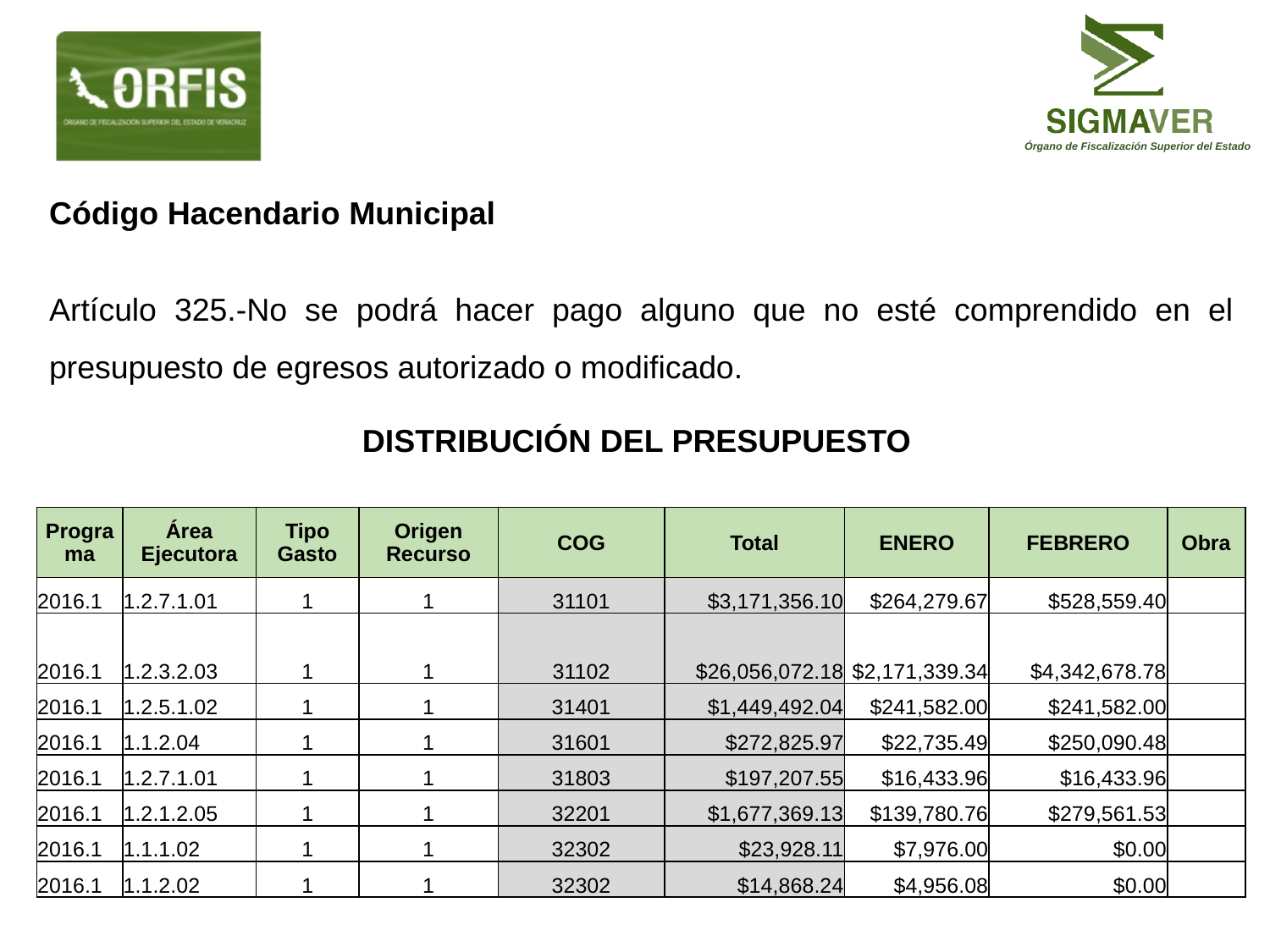

Código Hacendario Municipal
Artículo 325.-No se podrá hacer pago alguno que no esté comprendido en el presupuesto de egresos autorizado o modificado.
DISTRIBUCIÓN DEL PRESUPUESTO
| Programa | Área Ejecutora | Tipo Gasto | Origen Recurso | COG | Total | ENERO | FEBRERO | Obra |
| --- | --- | --- | --- | --- | --- | --- | --- | --- |
| 2016.1 | 1.2.7.1.01 | 1 | 1 | 31101 | $3,171,356.10 | $264,279.67 | $528,559.40 |  |
| 2016.1 | 1.2.3.2.03 | 1 | 1 | 31102 | $26,056,072.18 | $2,171,339.34 | $4,342,678.78 |  |
| 2016.1 | 1.2.5.1.02 | 1 | 1 | 31401 | $1,449,492.04 | $241,582.00 | $241,582.00 |  |
| 2016.1 | 1.1.2.04 | 1 | 1 | 31601 | $272,825.97 | $22,735.49 | $250,090.48 |  |
| 2016.1 | 1.2.7.1.01 | 1 | 1 | 31803 | $197,207.55 | $16,433.96 | $16,433.96 |  |
| 2016.1 | 1.2.1.2.05 | 1 | 1 | 32201 | $1,677,369.13 | $139,780.76 | $279,561.53 |  |
| 2016.1 | 1.1.1.02 | 1 | 1 | 32302 | $23,928.11 | $7,976.00 | $0.00 |  |
| 2016.1 | 1.1.2.02 | 1 | 1 | 32302 | $14,868.24 | $4,956.08 | $0.00 |  |